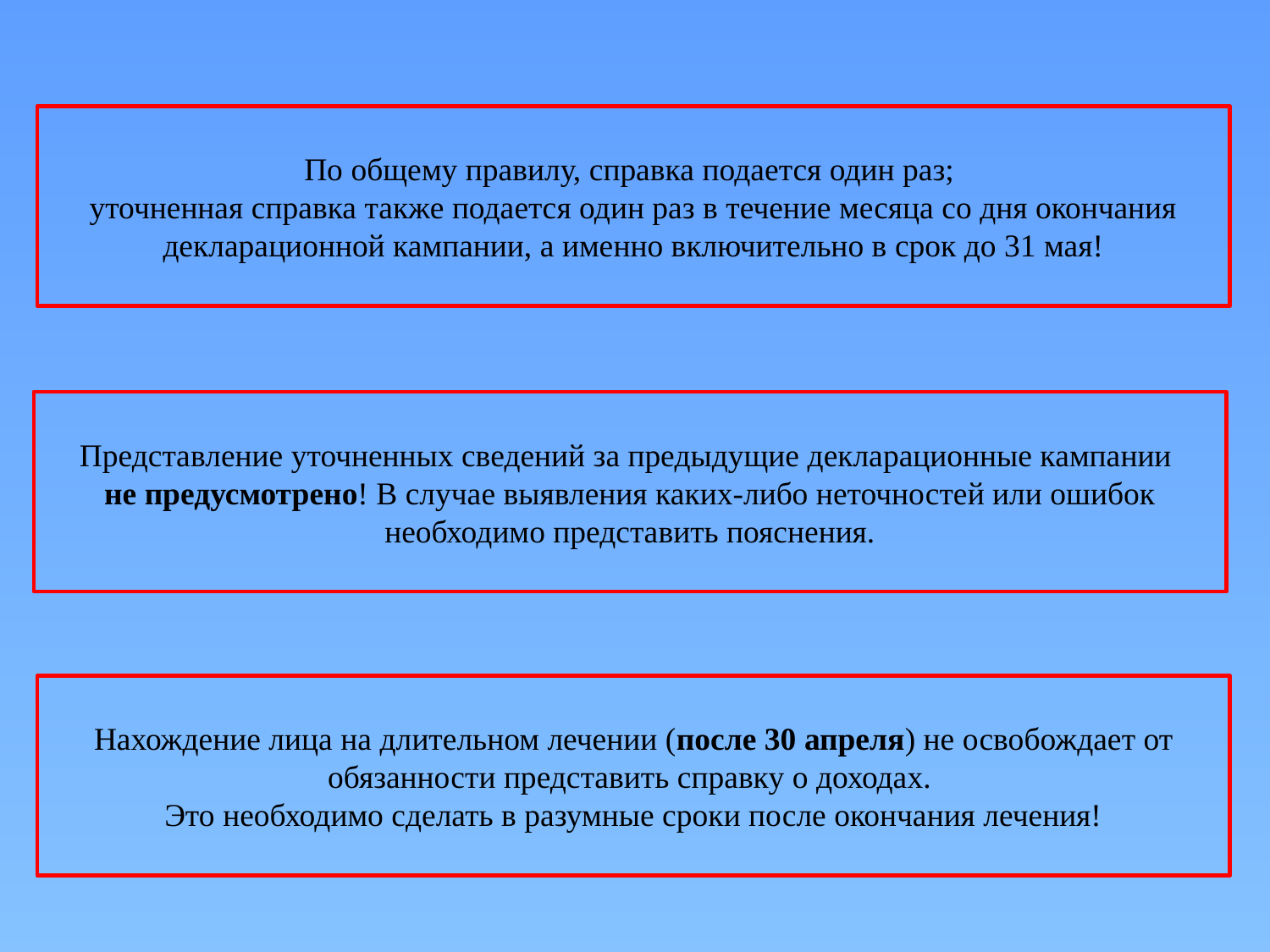

По общему правилу, справка подается один раз;
уточненная справка также подается один раз в течение месяца со дня окончания декларационной кампании, а именно включительно в срок до 31 мая!
Представление уточненных сведений за предыдущие декларационные кампании
не предусмотрено! В случае выявления каких-либо неточностей или ошибок необходимо представить пояснения.
Нахождение лица на длительном лечении (после 30 апреля) не освобождает от обязанности представить справку о доходах.
Это необходимо сделать в разумные сроки после окончания лечения!